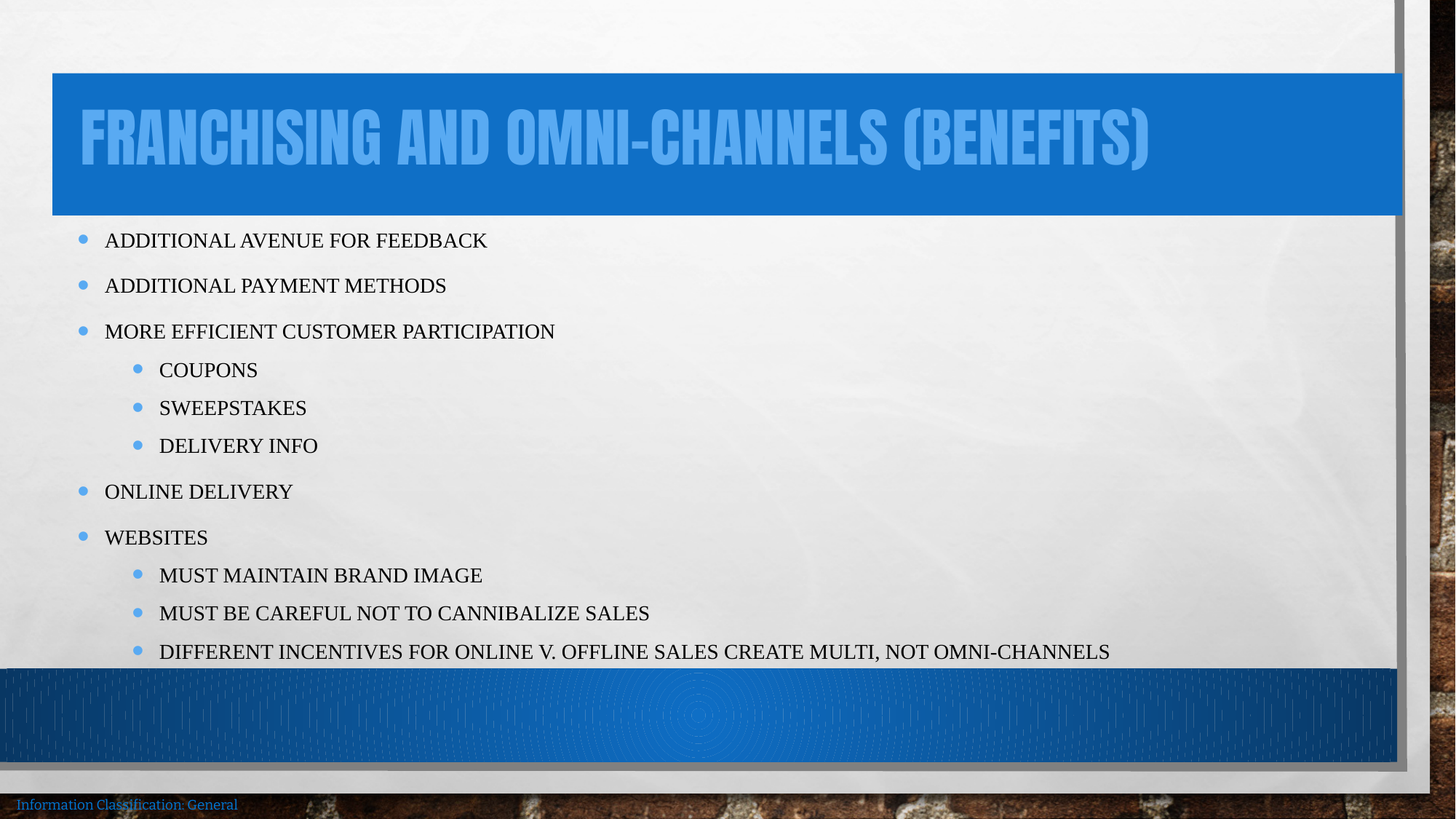

# Franchising and Omni-Channels (Benefits)
Additional avenue for feedback
Additional payment methods
More efficient customer participation
Coupons
Sweepstakes
Delivery info
Online delivery
Websites
Must maintain brand image
Must be careful not to cannibalize sales
Different incentives for online v. offline sales create multi, not omni-channels